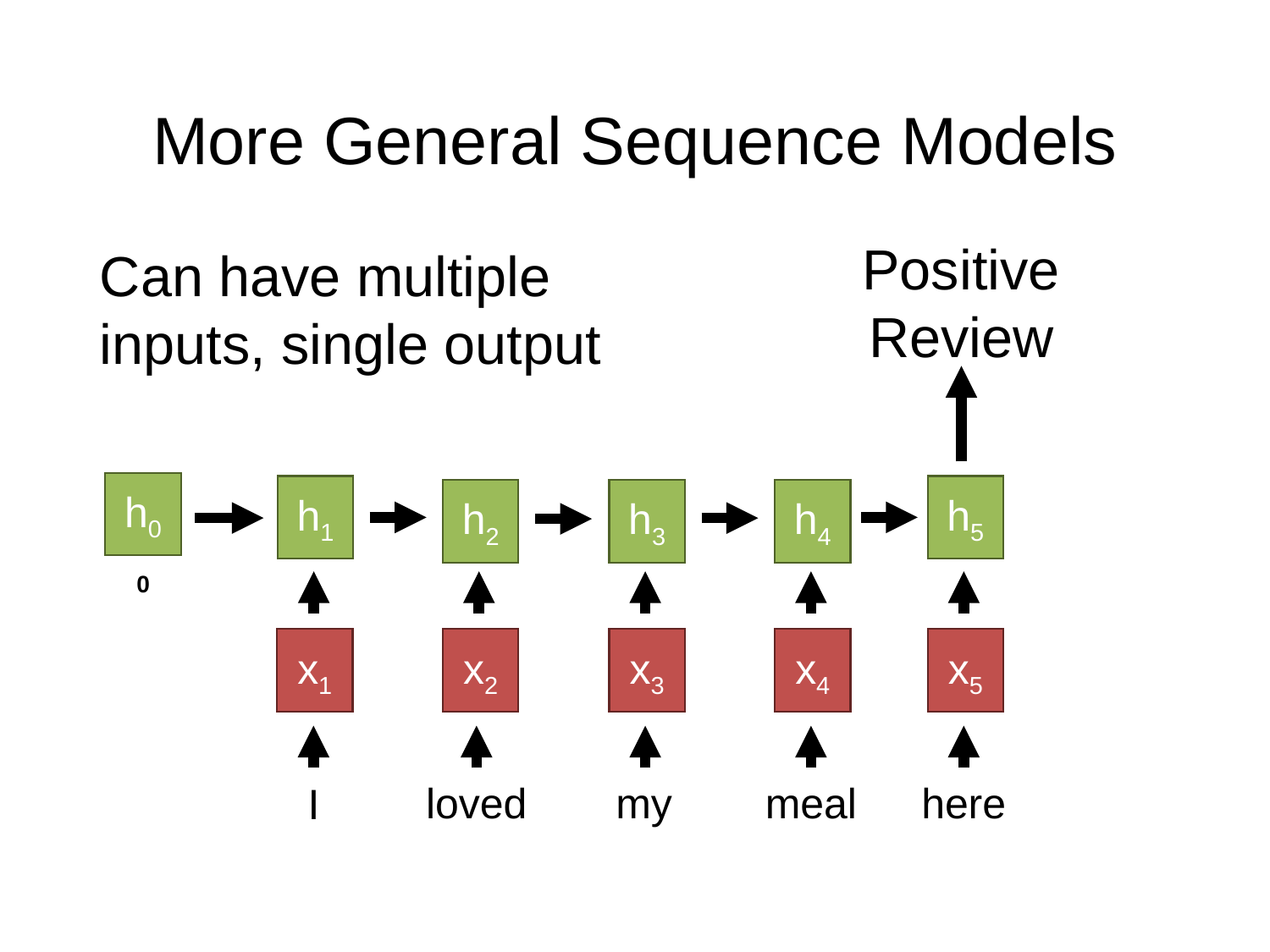

# More General Sequence Models
Positive Review
Can have multiple
inputs, single output
h0
h1
h5
h2
h3
h4
0
x1
x2
x3
x4
x5
loved
my
meal
here
I